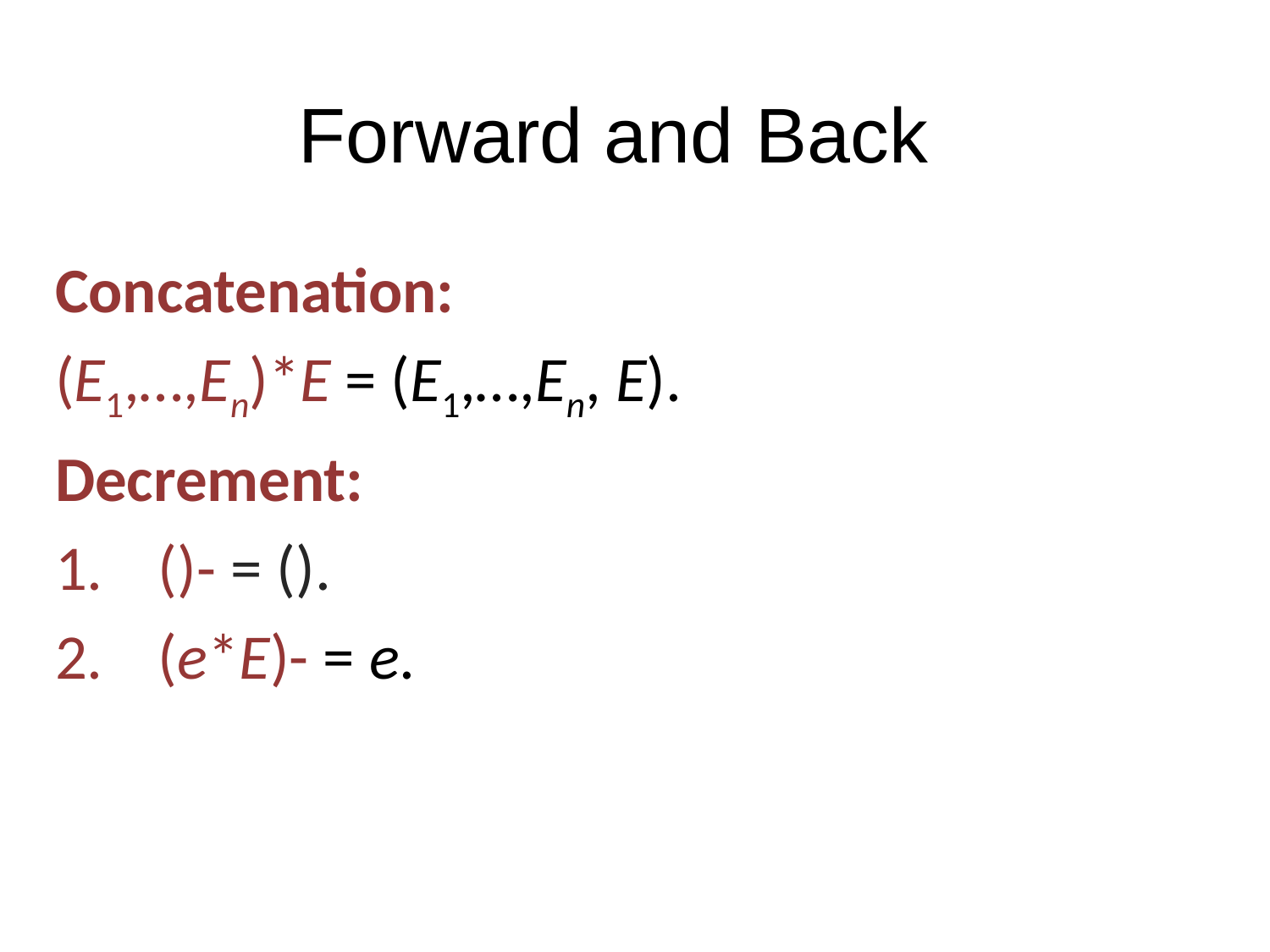

# Forward and Back
Concatenation:
(E1,…,En)*E = (E1,…,En, E).
Decrement:
()- = ().
(e*E)- = e.